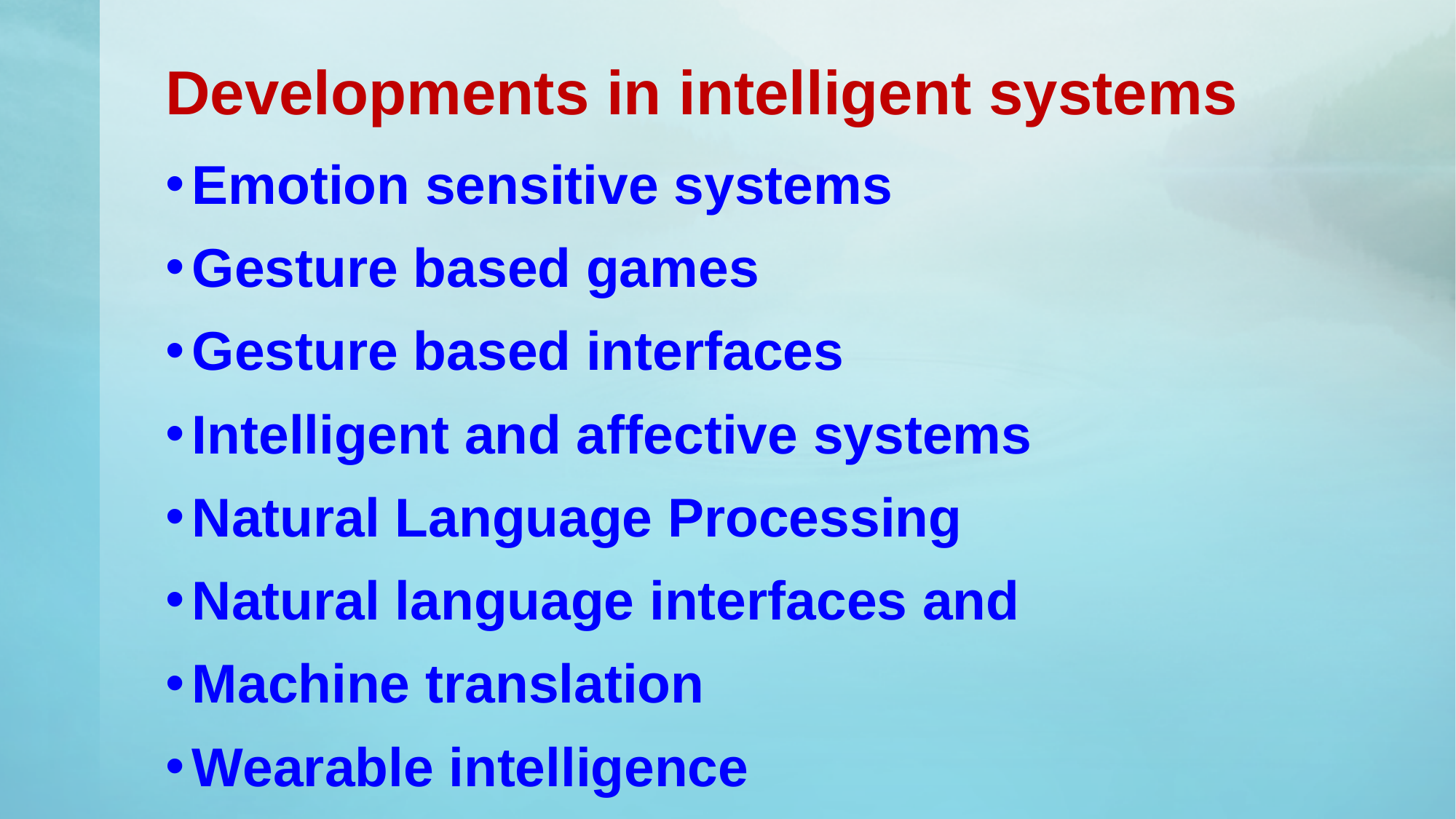

# Developments in intelligent systems
Emotion sensitive systems
Gesture based games
Gesture based interfaces
Intelligent and affective systems
Natural Language Processing
Natural language interfaces and
Machine translation
Wearable intelligence